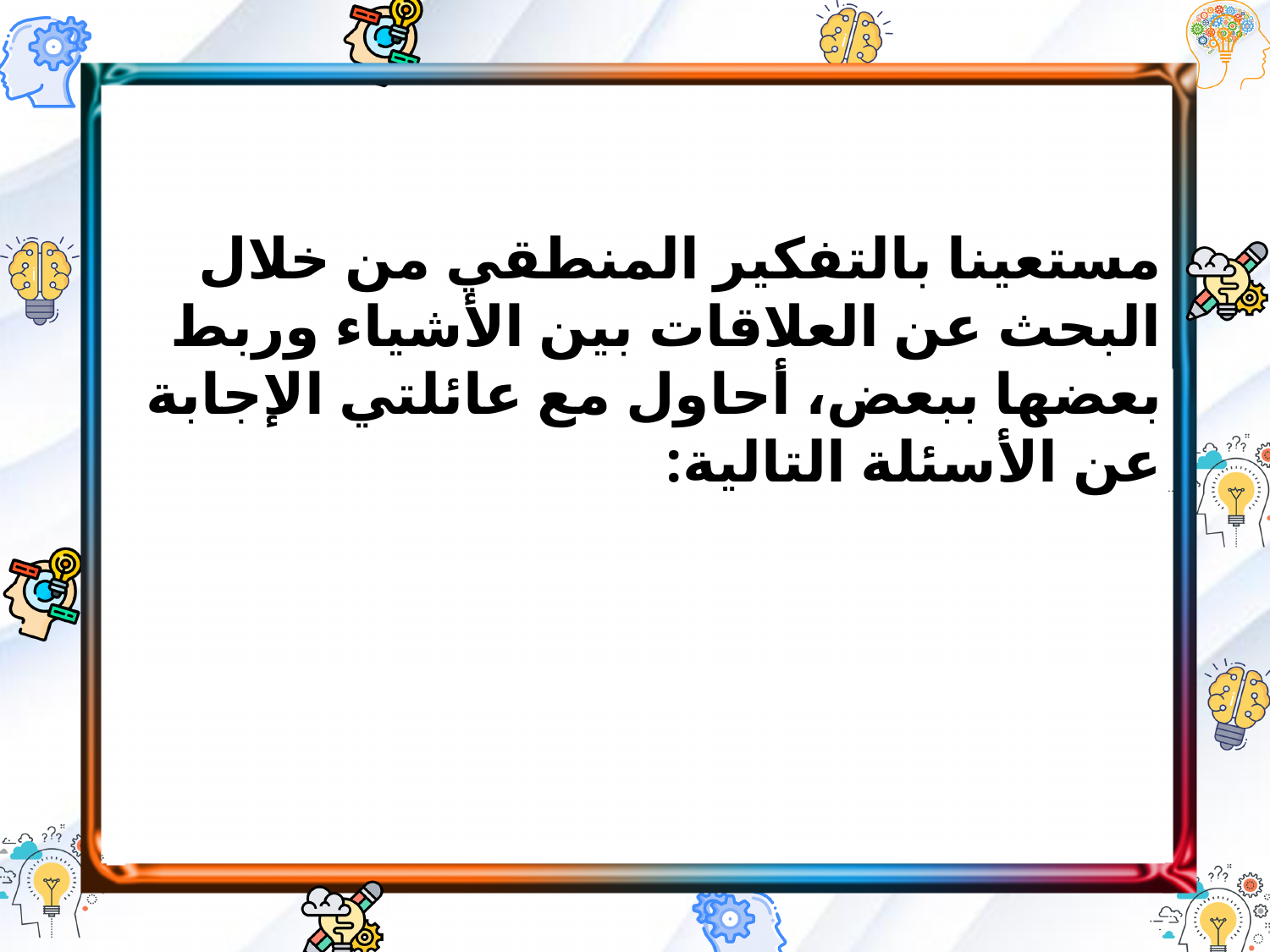

مستعينا بالتفكير المنطقي من خلال البحث عن العلاقات بين الأشياء وربط بعضها ببعض، أحاول مع عائلتي الإجابة عن الأسئلة التالية: